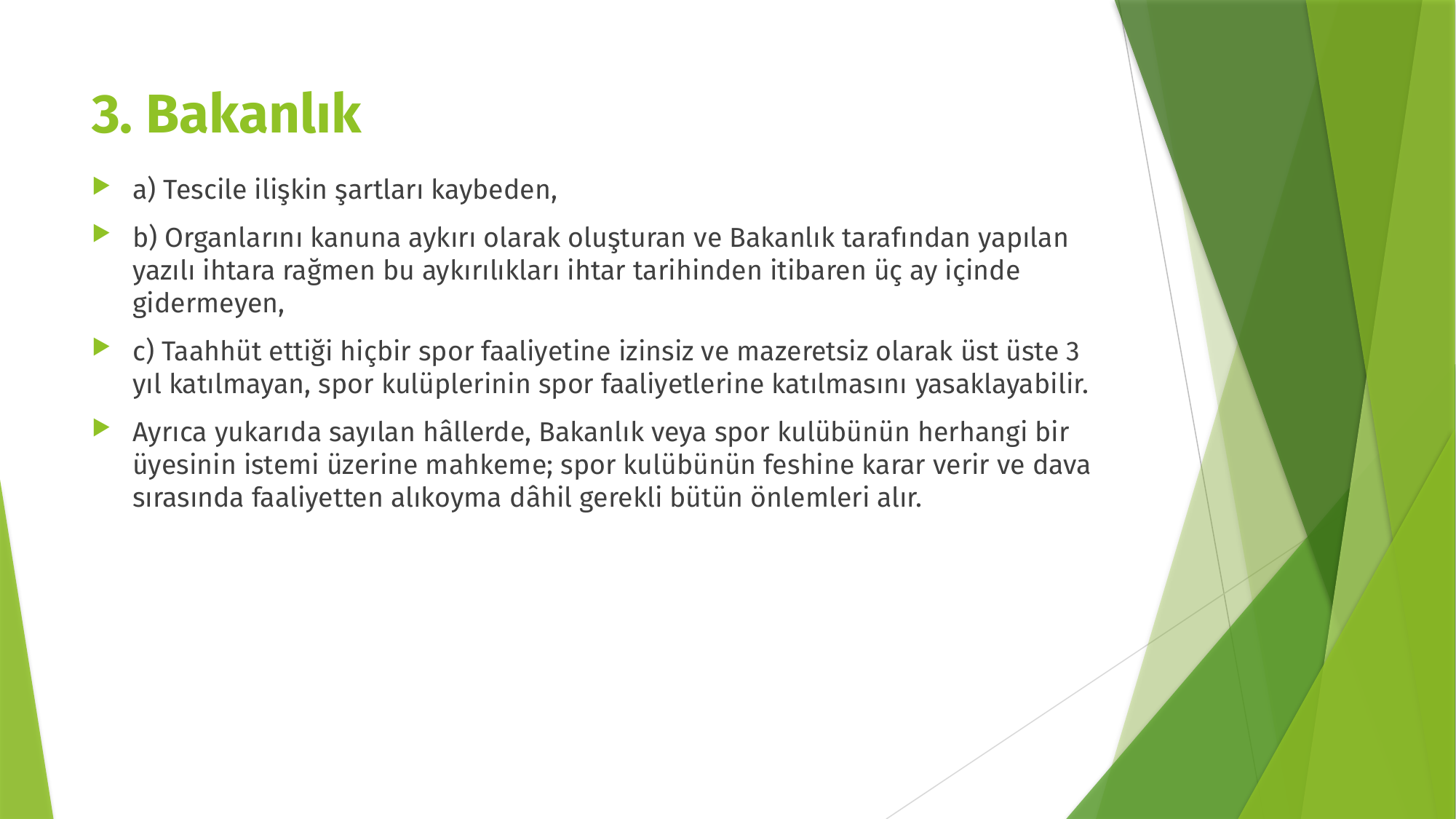

# 3. Bakanlık
a) Tescile ilişkin şartları kaybeden,
b) Organlarını kanuna aykırı olarak oluşturan ve Bakanlık tarafından yapılan yazılı ihtara rağmen bu aykırılıkları ihtar tarihinden itibaren üç ay içinde gidermeyen,
c) Taahhüt ettiği hiçbir spor faaliyetine izinsiz ve mazeretsiz olarak üst üste 3 yıl katılmayan, spor kulüplerinin spor faaliyetlerine katılmasını yasaklayabilir.
Ayrıca yukarıda sayılan hâllerde, Bakanlık veya spor kulübünün herhangi bir üyesinin istemi üzerine mahkeme; spor kulübünün feshine karar verir ve dava sırasında faaliyetten alıkoyma dâhil gerekli bütün önlemleri alır.